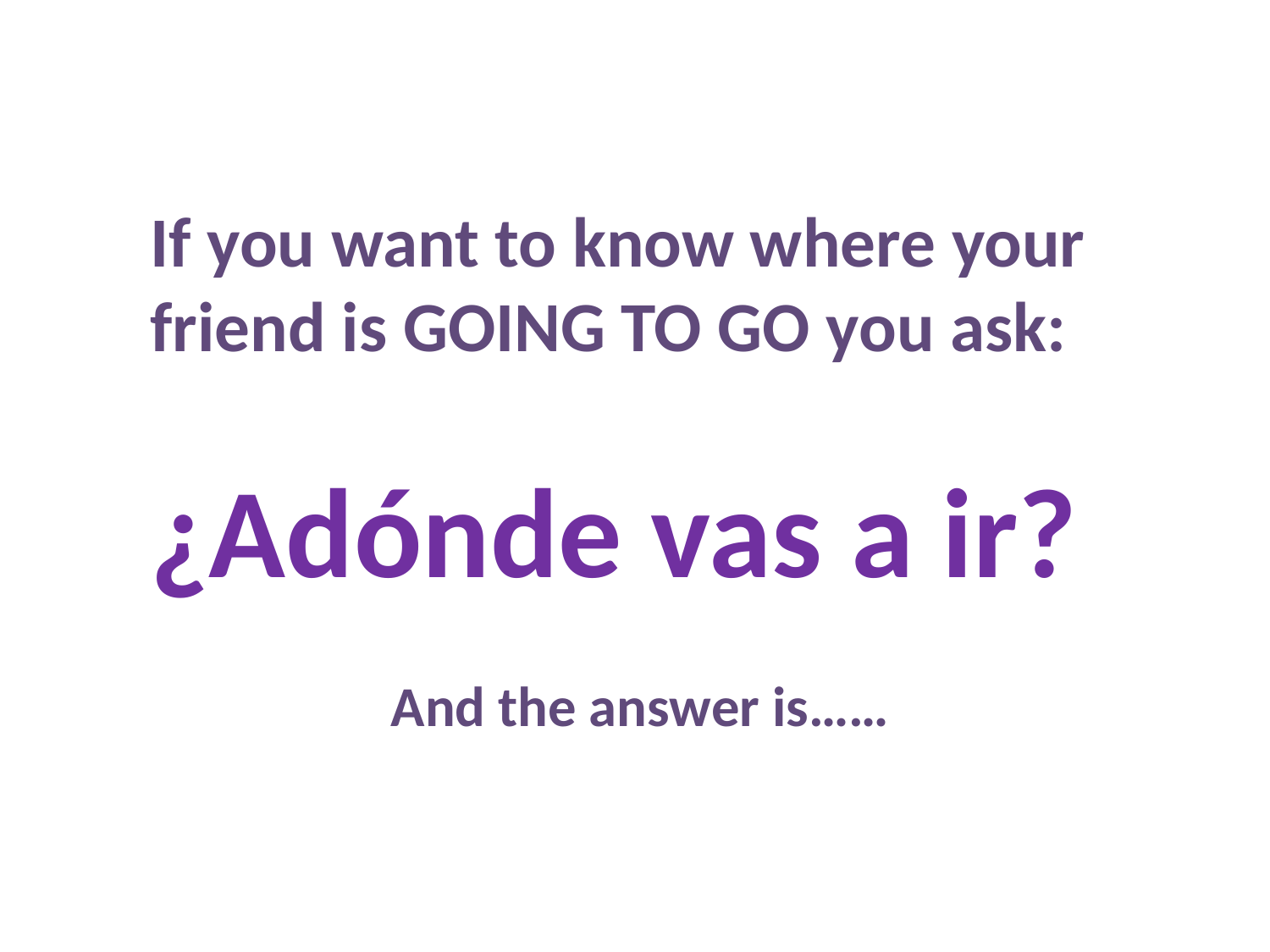

If you want to know where your friend is GOING TO GO you ask:

¿Adónde vas a ir?

And the answer is……